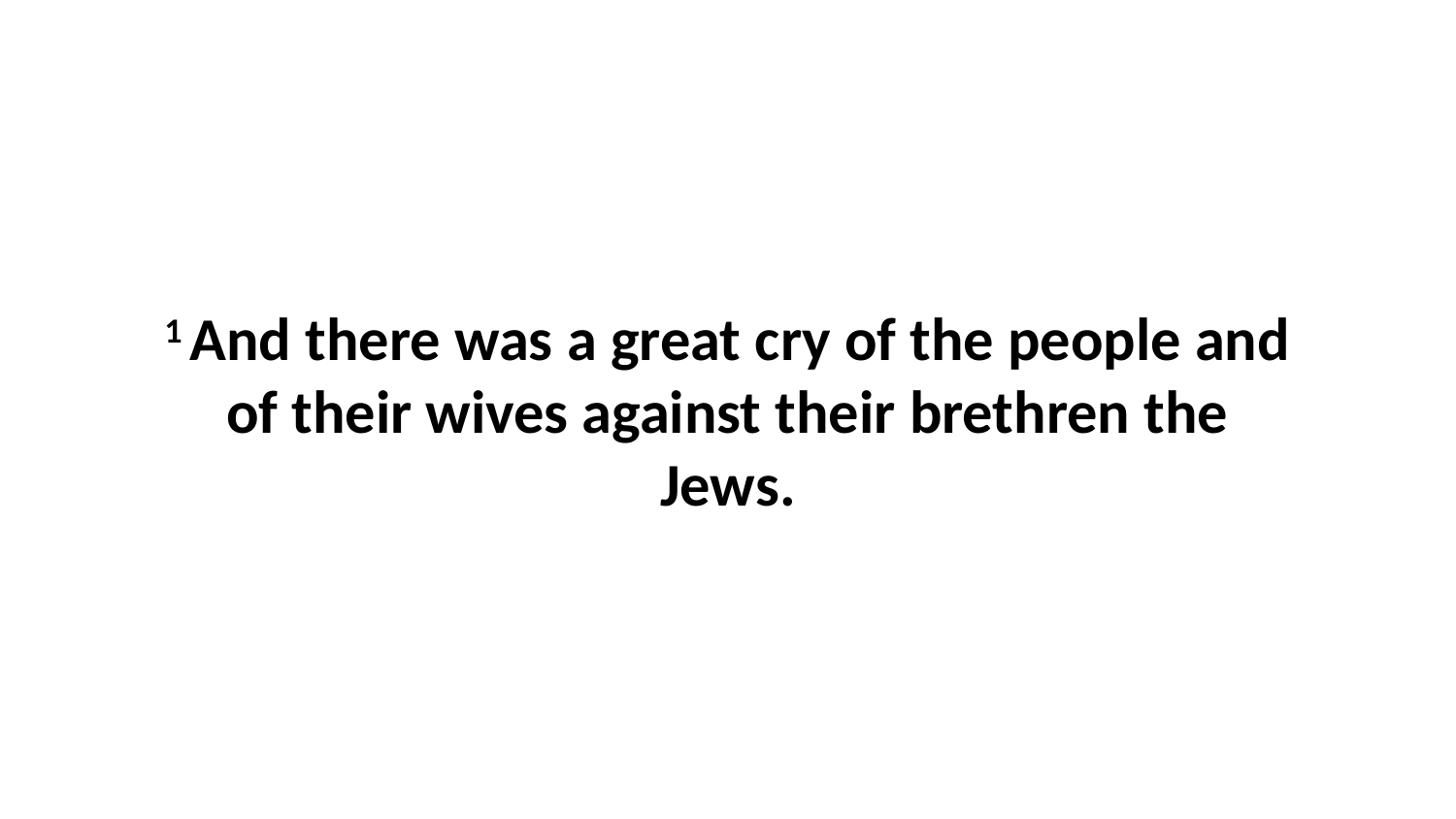

1 And there was a great cry of the people and of their wives against their brethren the Jews.